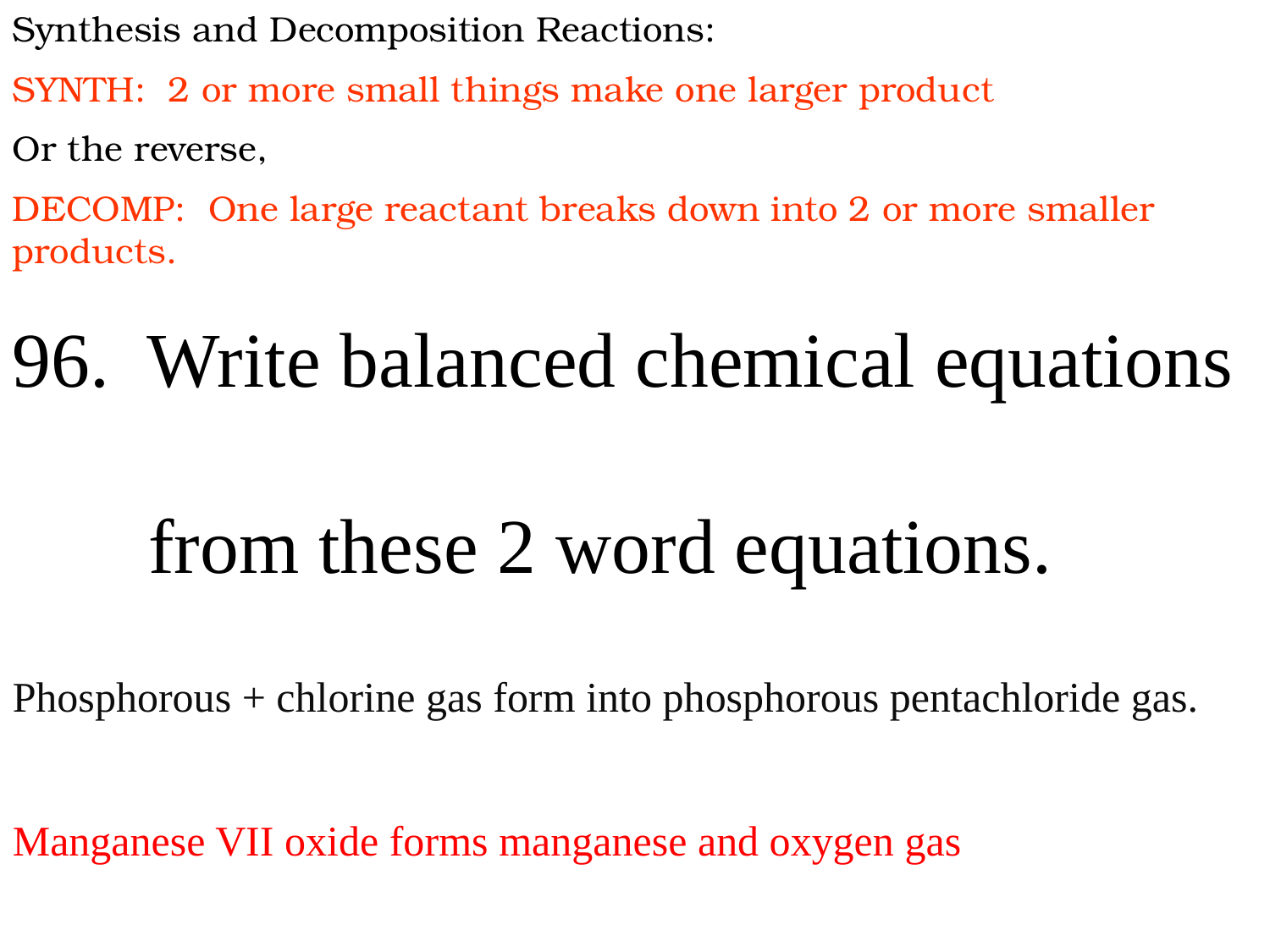

Synthesis and Decomposition Reactions:
SYNTH:  2 or more small things make one larger product
Or the reverse,
DECOMP:  One large reactant breaks down into 2 or more smaller products.
96.  Write balanced chemical equations
       from these 2 word equations.

Phosphorous + chlorine gas form into phosphorous pentachloride gas.

Manganese VII oxide forms manganese and oxygen gas